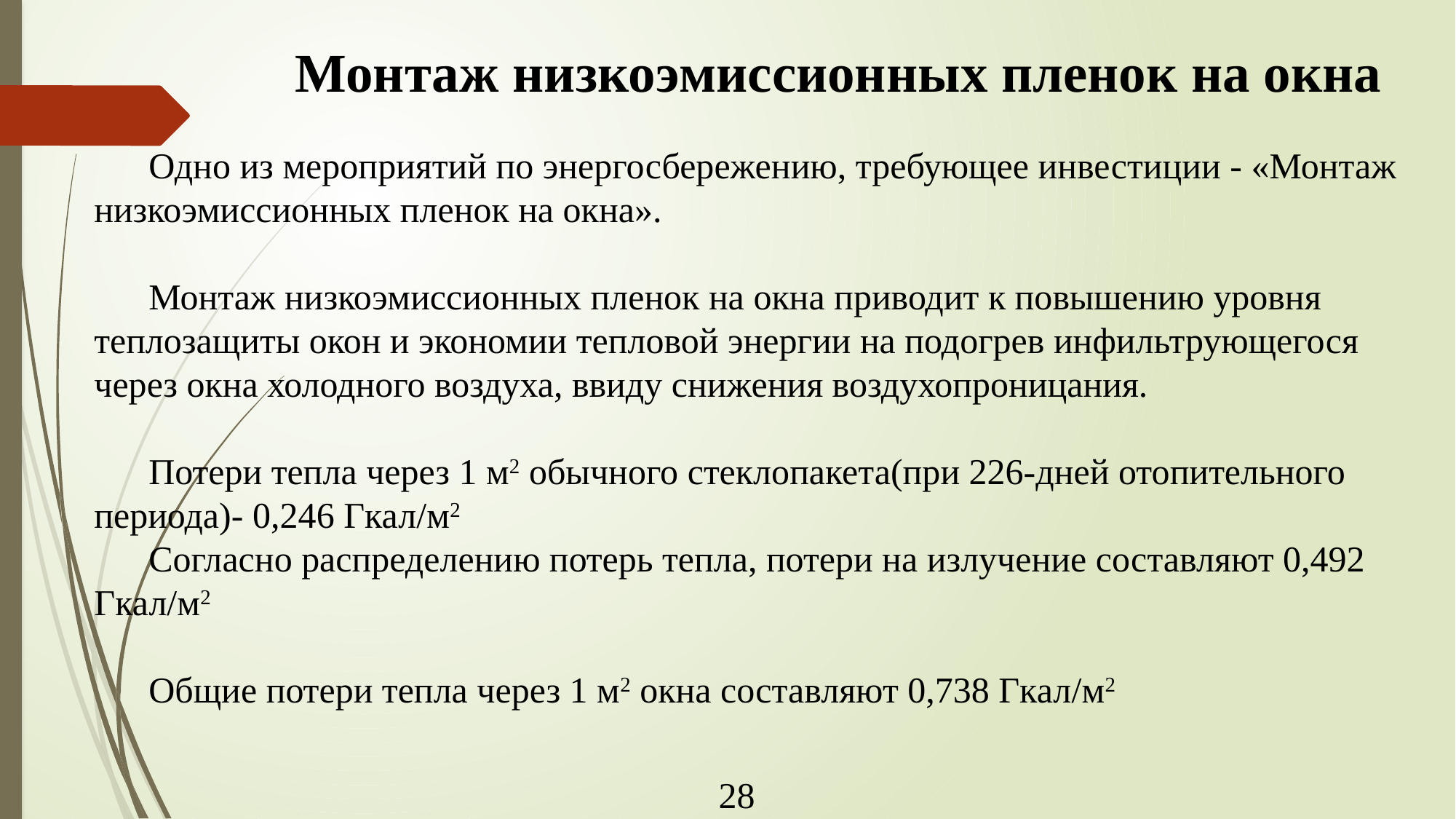

# Монтаж низкоэмиссионных пленок на окна
Одно из мероприятий по энергосбережению, требующее инвестиции - «Монтаж низкоэмиссионных пленок на окна».

Монтаж низкоэмиссионных пленок на окна приводит к повышению уровня теплозащиты окон и экономии тепловой энергии на подогрев инфильтрующегося через окна холодного воздуха, ввиду снижения воздухопроницания.

Потери тепла через 1 м2 обычного стеклопакета(при 226-дней отопительного периода)- 0,246 Гкал/м2
Согласно распределению потерь тепла, потери на излучение составляют 0,492 Гкал/м2

Общие потери тепла через 1 м2 окна составляют 0,738 Гкал/м2

28